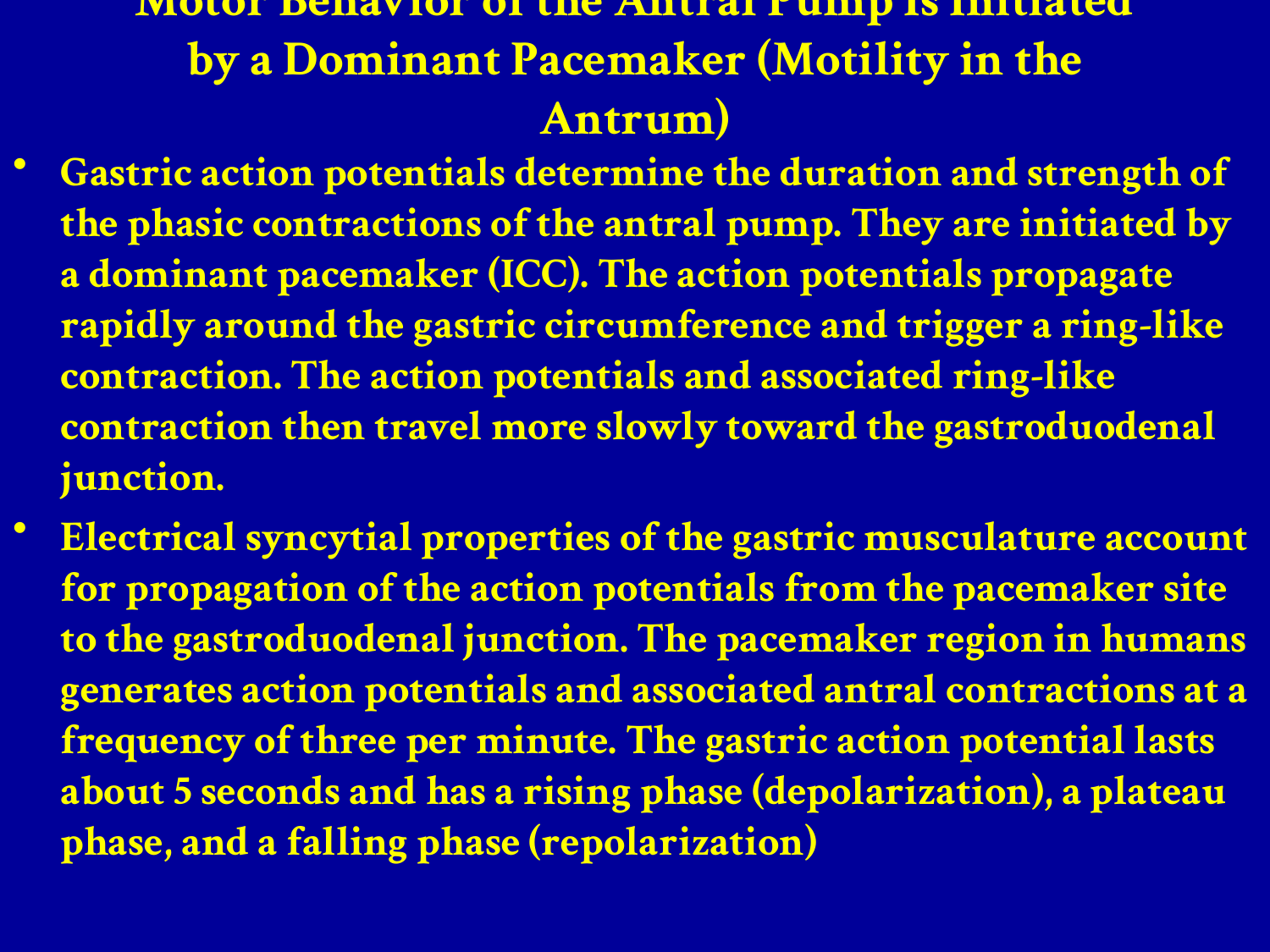

# Motor Behavior of the Antral Pump Is Initiated by a Dominant Pacemaker (Motility in the Antrum)
Gastric action potentials determine the duration and strength of the phasic contractions of the antral pump. They are initiated by a dominant pacemaker (ICC). The action potentials propagate rapidly around the gastric circumference and trigger a ring-like contraction. The action potentials and associated ring-like contraction then travel more slowly toward the gastroduodenal junction.
Electrical syncytial properties of the gastric musculature account for propagation of the action potentials from the pacemaker site to the gastroduodenal junction. The pacemaker region in humans generates action potentials and associated antral contractions at a frequency of three per minute. The gastric action potential lasts about 5 seconds and has a rising phase (depolarization), a plateau phase, and a falling phase (repolarization)